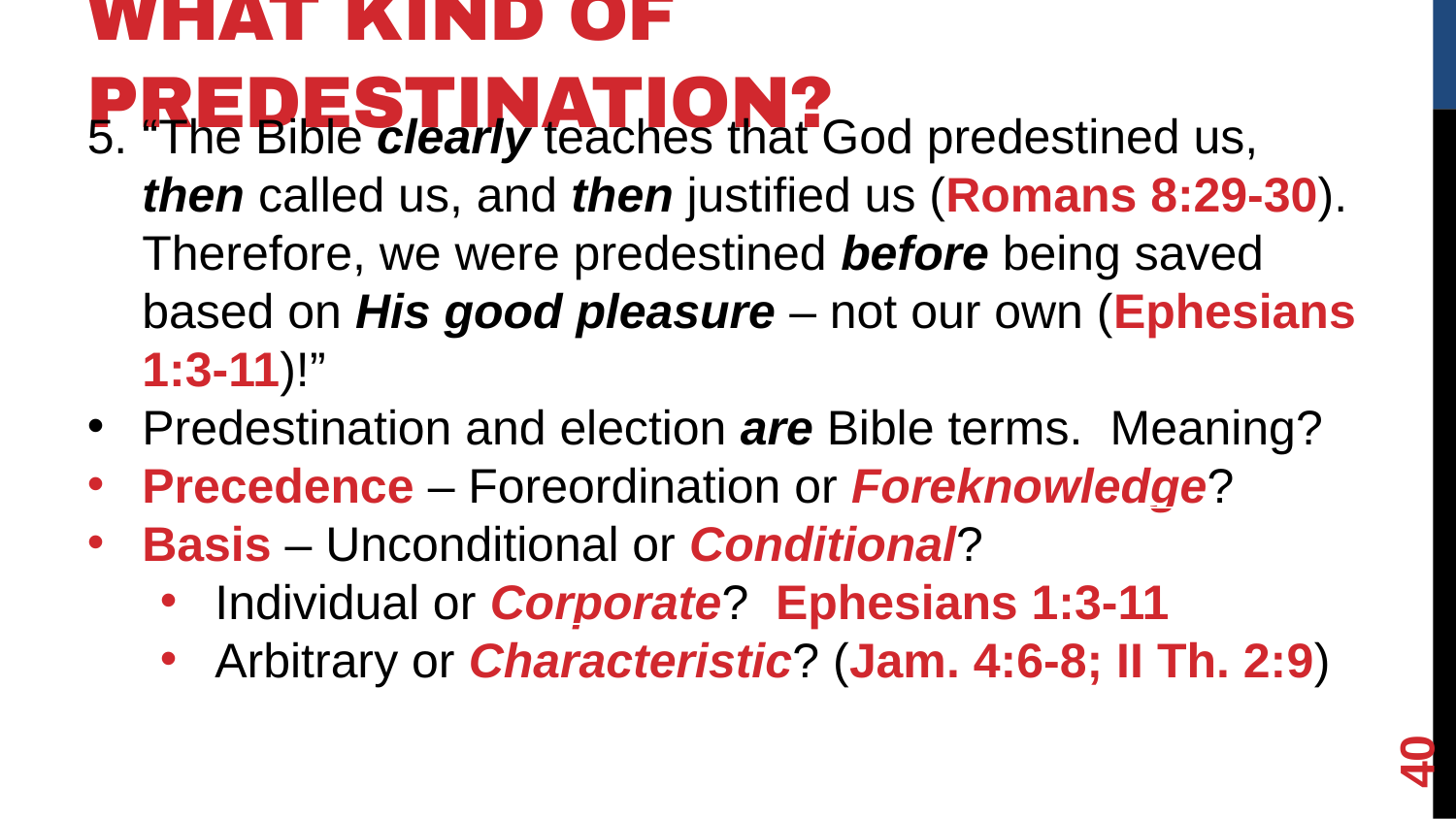

What Kind of Predestination?
“The Bible clearly teaches that God predestined us, then called us, and then justified us (Romans 8:29-30).  Therefore, we were predestined before being saved based on His good pleasure – not our own (Ephesians 1:3-11)!”
Predestination and election are Bible terms.  Meaning?
Precedence – Foreordination or Foreknowledge?
Basis – Unconditional or Conditional?
Individual or Corporate?  Ephesians 1:3-11
Arbitrary or Characteristic? (Jam. 4:6-8; II Th. 2:9)
40